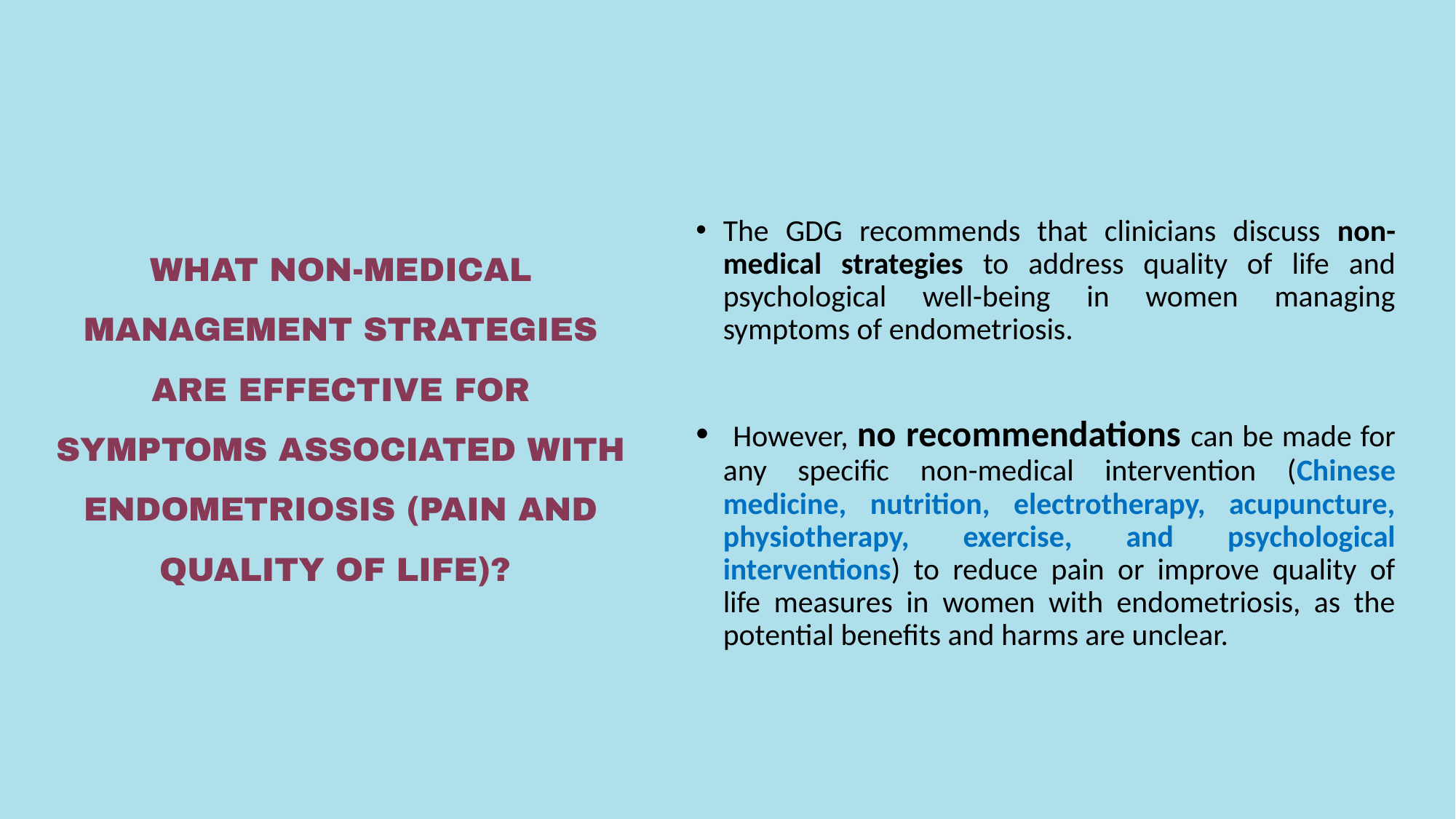

The GDG recommends that clinicians discuss non-medical strategies to address quality of life and psychological well-being in women managing symptoms of endometriosis.

 However, no recommendations can be made for any specific non-medical intervention (Chinese medicine, nutrition, electrotherapy, acupuncture, physiotherapy, exercise, and psychological interventions) to reduce pain or improve quality of life measures in women with endometriosis, as the potential benefits and harms are unclear.
# WHAT NON-MEDICAL MANAGEMENT STRATEGIES ARE EFFECTIVE FOR SYMPTOMS ASSOCIATED WITH ENDOMETRIOSIS (PAIN AND QUALITY OF LIFE)?